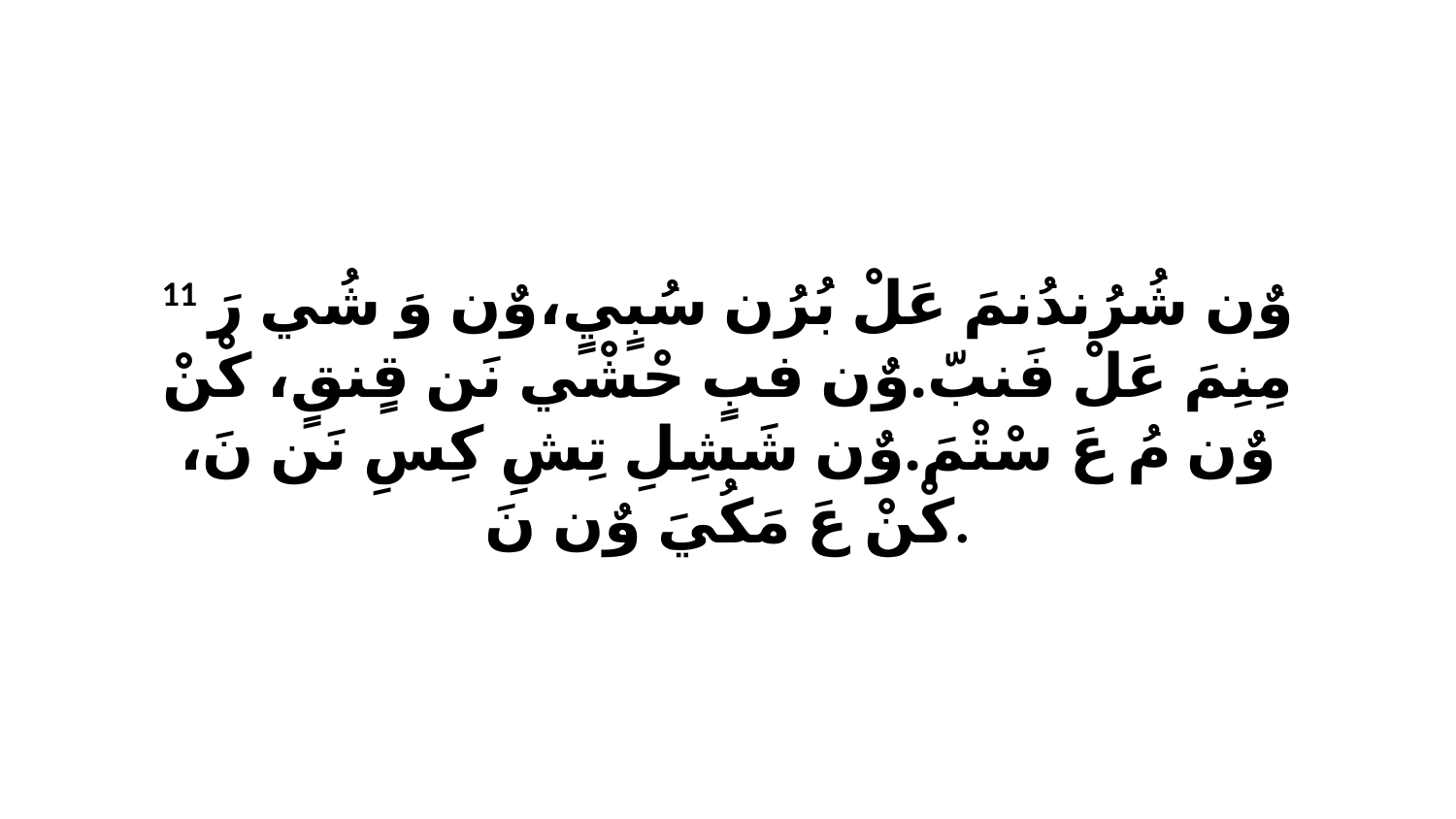

11 وٌن شُرُندُنمَ عَلْ بُرُن سُبٍيٍ،وٌن وَ شُي رَ مِنِمَ عَلْ فَنبّ.وٌن فبٍ حْشْي نَن قٍنقٍ، كْنْ وٌن مُ عَ سْتْمَ.وٌن شَشِلِ تِشِ كِسِ نَن نَ، كْنْ عَ مَكُيَ وٌن نَ.